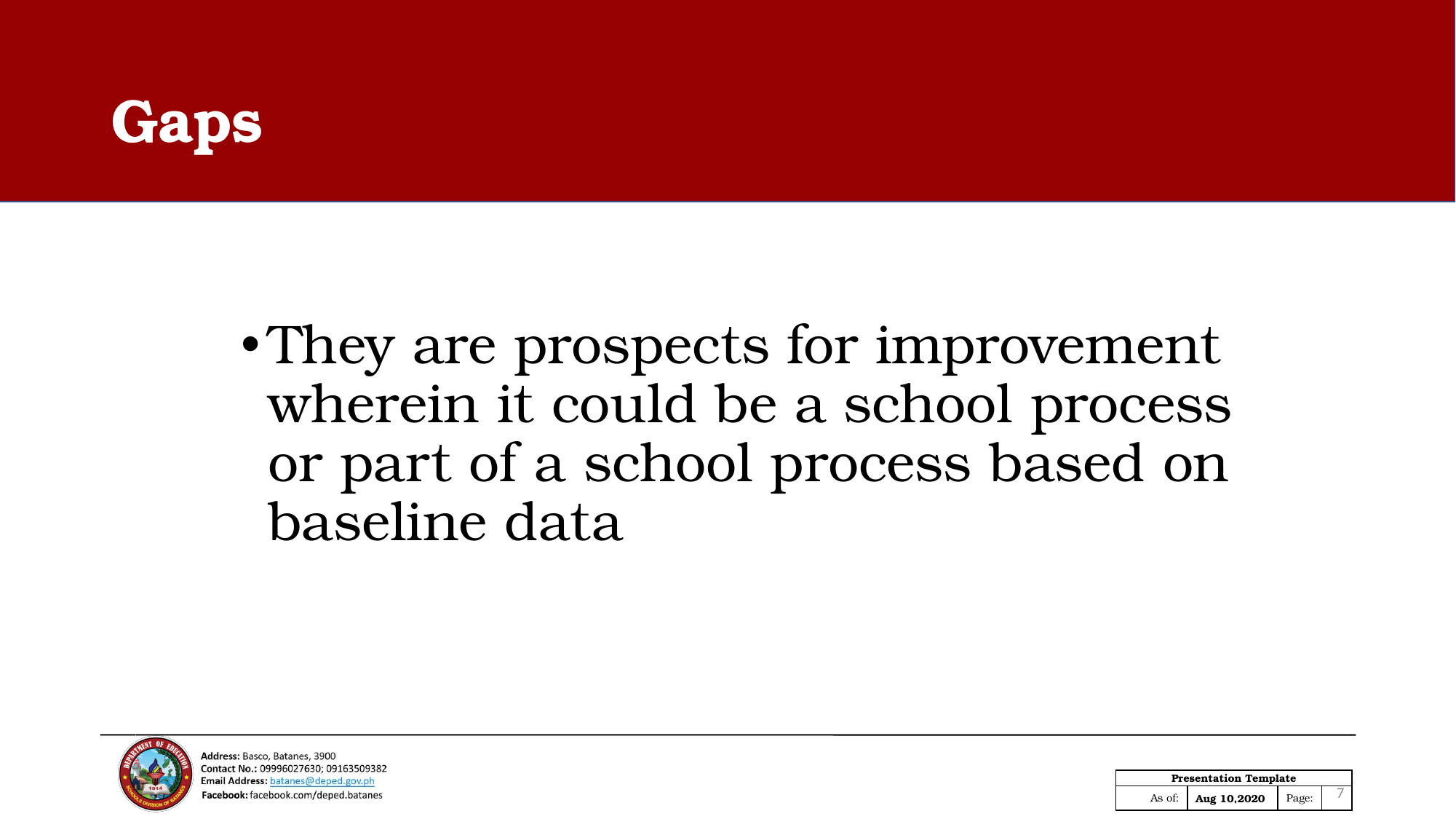

# Gaps
They are prospects for improvement wherein it could be a school process or part of a school process based on baseline data